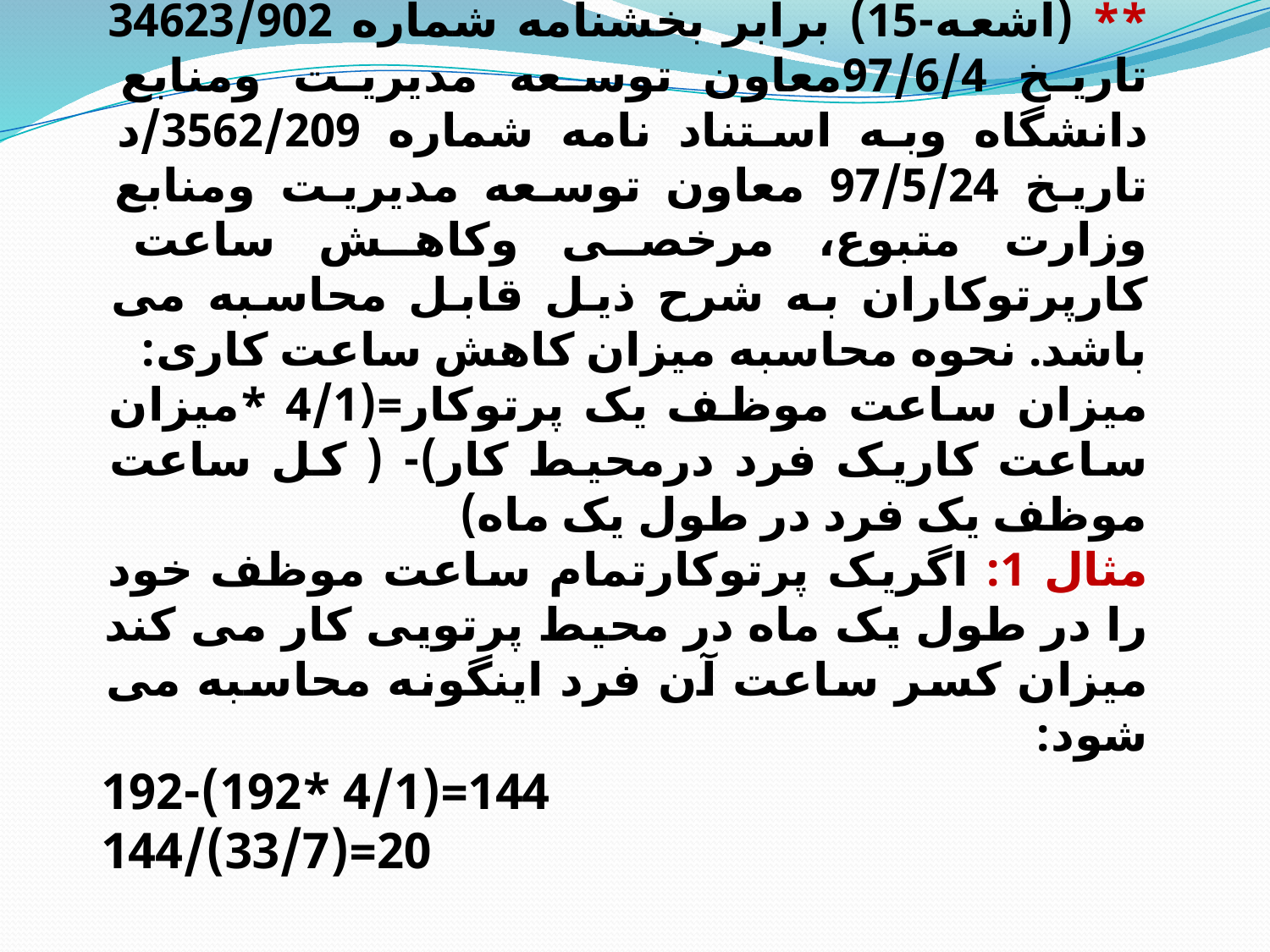

** (اشعه-15) برابر بخشنامه شماره 34623/902 تاریخ 97/6/4معاون توسعه مدیریت ومنابع دانشگاه وبه استناد نامه شماره 3562/209/د تاریخ 97/5/24 معاون توسعه مدیریت ومنابع وزارت متبوع، مرخصی وکاهش ساعت کارپرتوکاران به شرح ذیل قابل محاسبه می باشد. نحوه محاسبه میزان کاهش ساعت کاری:
میزان ساعت موظف یک پرتوکار=(4/1 *میزان ساعت کاریک فرد درمحیط کار)- ( کل ساعت موظف یک فرد در طول یک ماه)
مثال 1: اگریک پرتوکارتمام ساعت موظف خود را در طول یک ماه در محیط پرتویی کار می کند میزان کسر ساعت آن فرد اینگونه محاسبه می شود:
144=(4/1 *192)-192
20=(33/7)/144